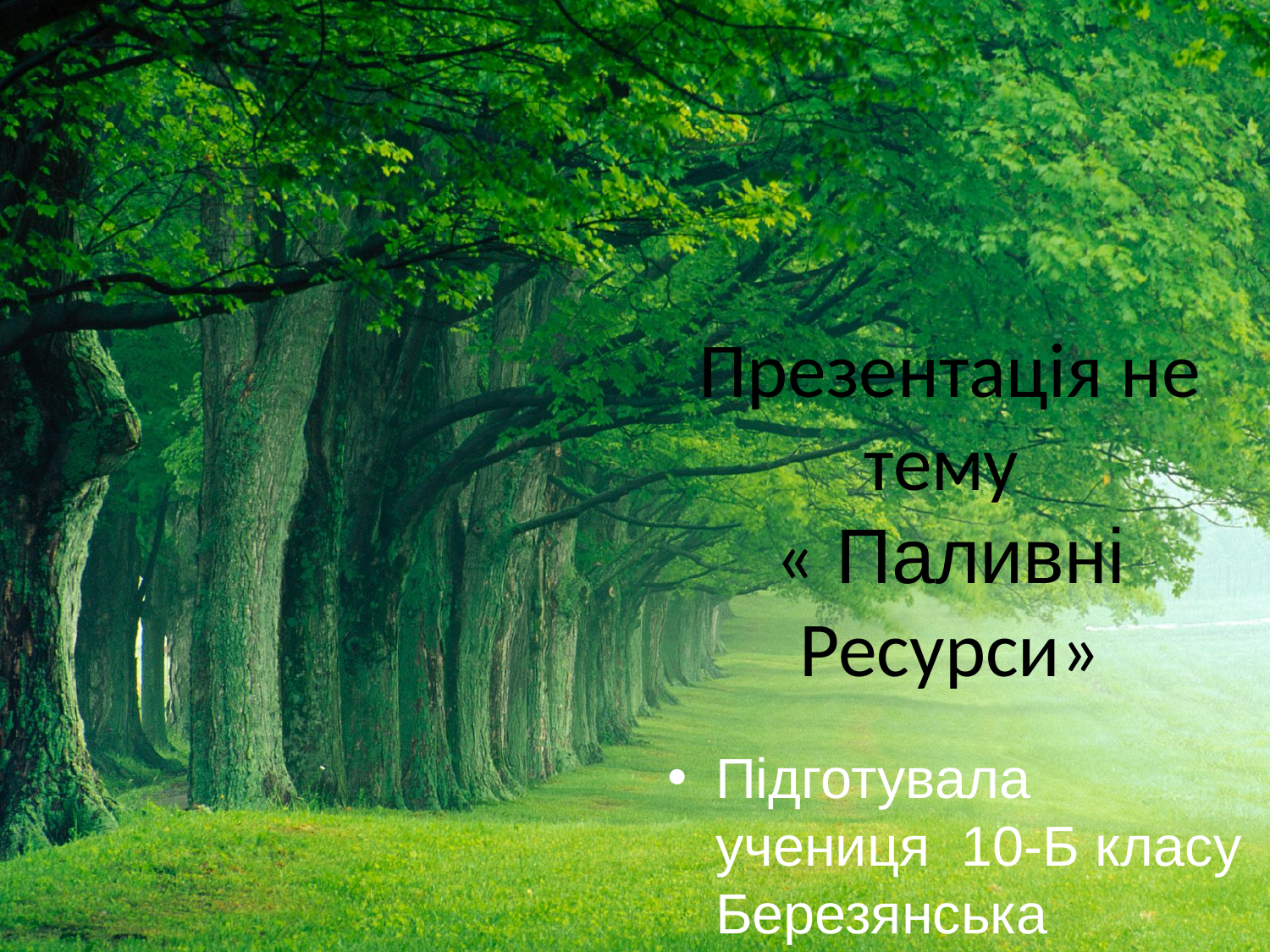

# Презентація не тему « Паливні Ресурси»
Підготувала учениця  10-Б класу Березянська Альона